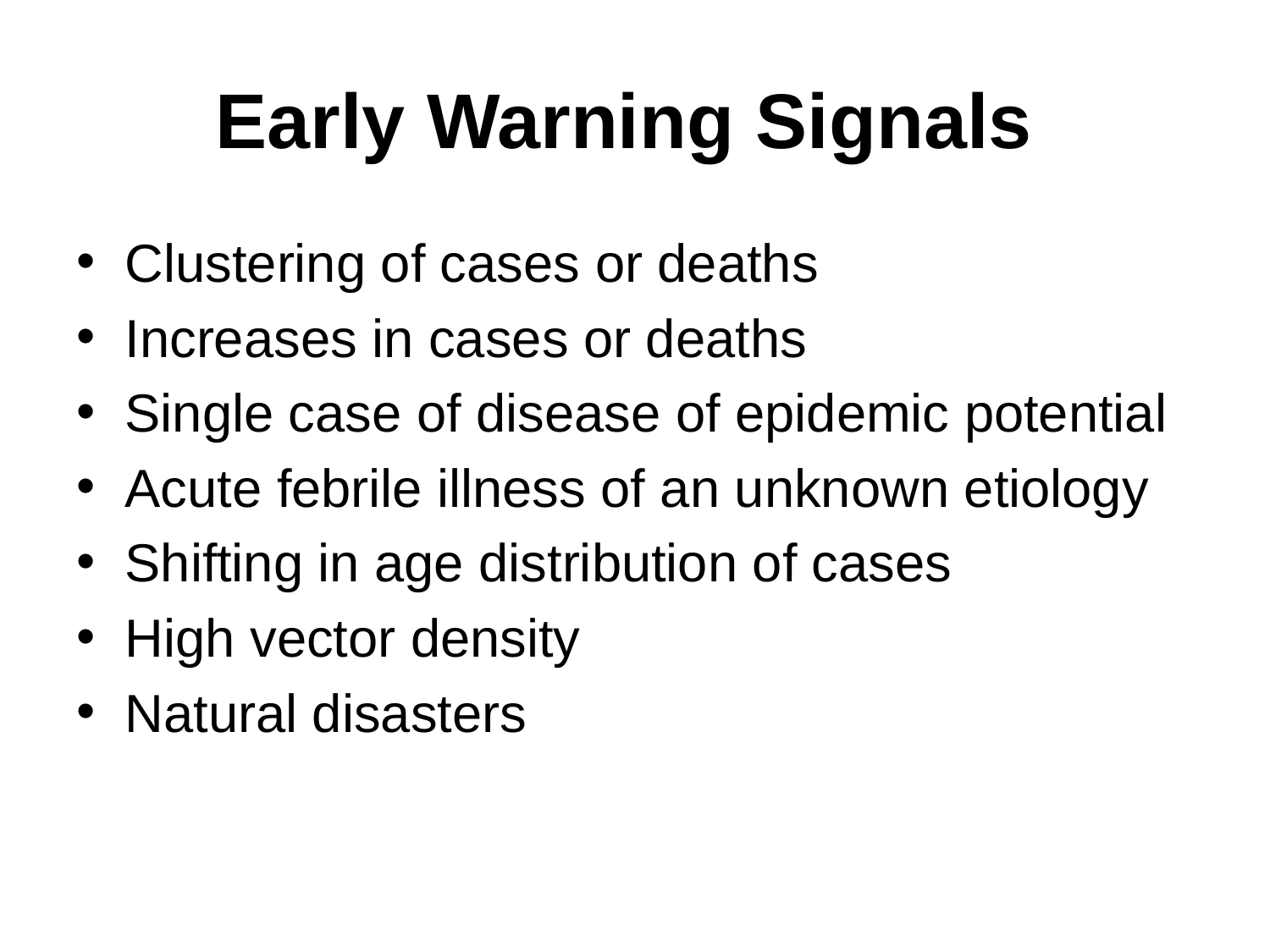

# Early Warning Signals
Clustering of cases or deaths
Increases in cases or deaths
Single case of disease of epidemic potential
Acute febrile illness of an unknown etiology
Shifting in age distribution of cases
High vector density
Natural disasters